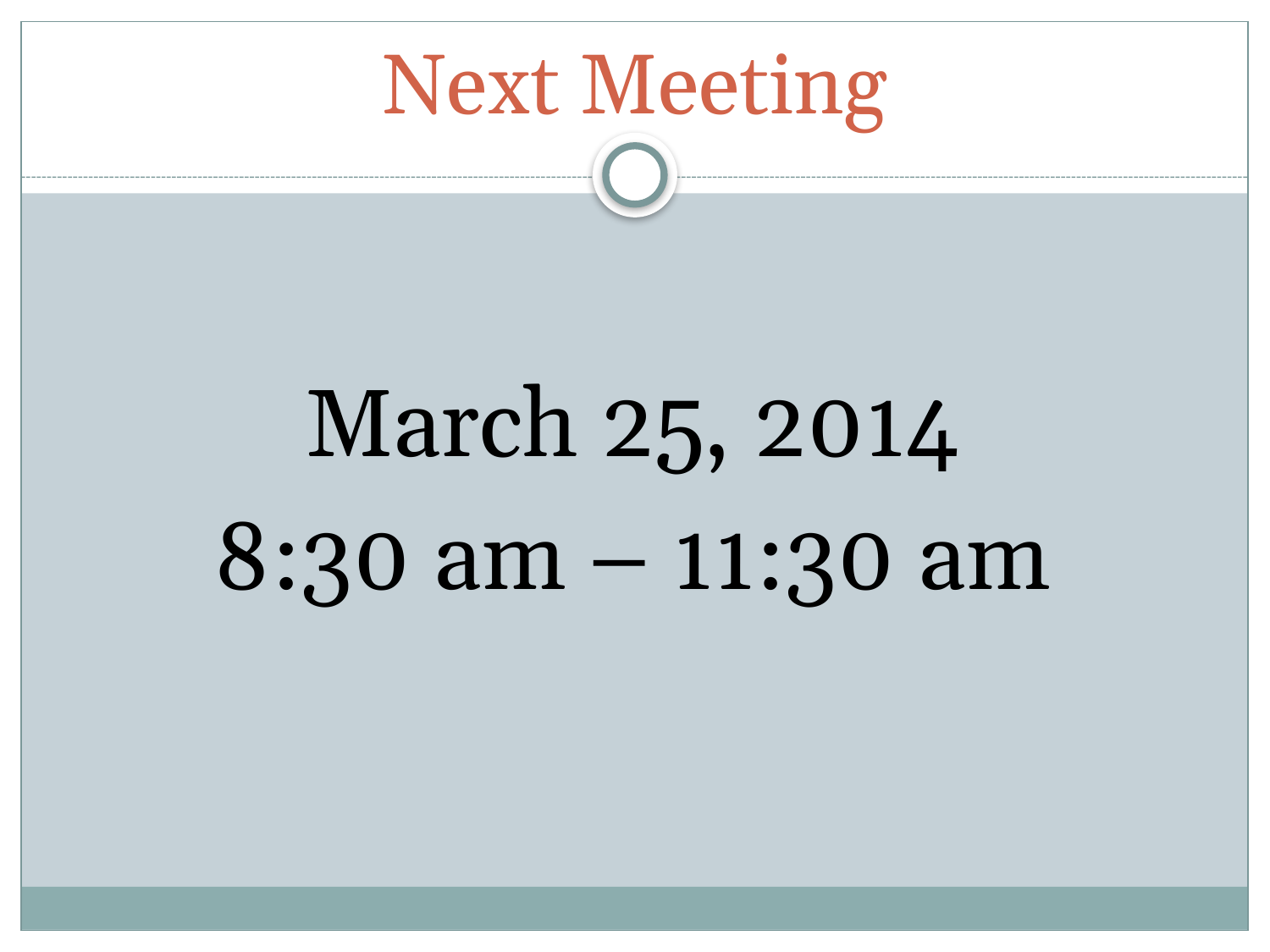

# Next Meeting

March 25, 2014
8:30 am – 11:30 am